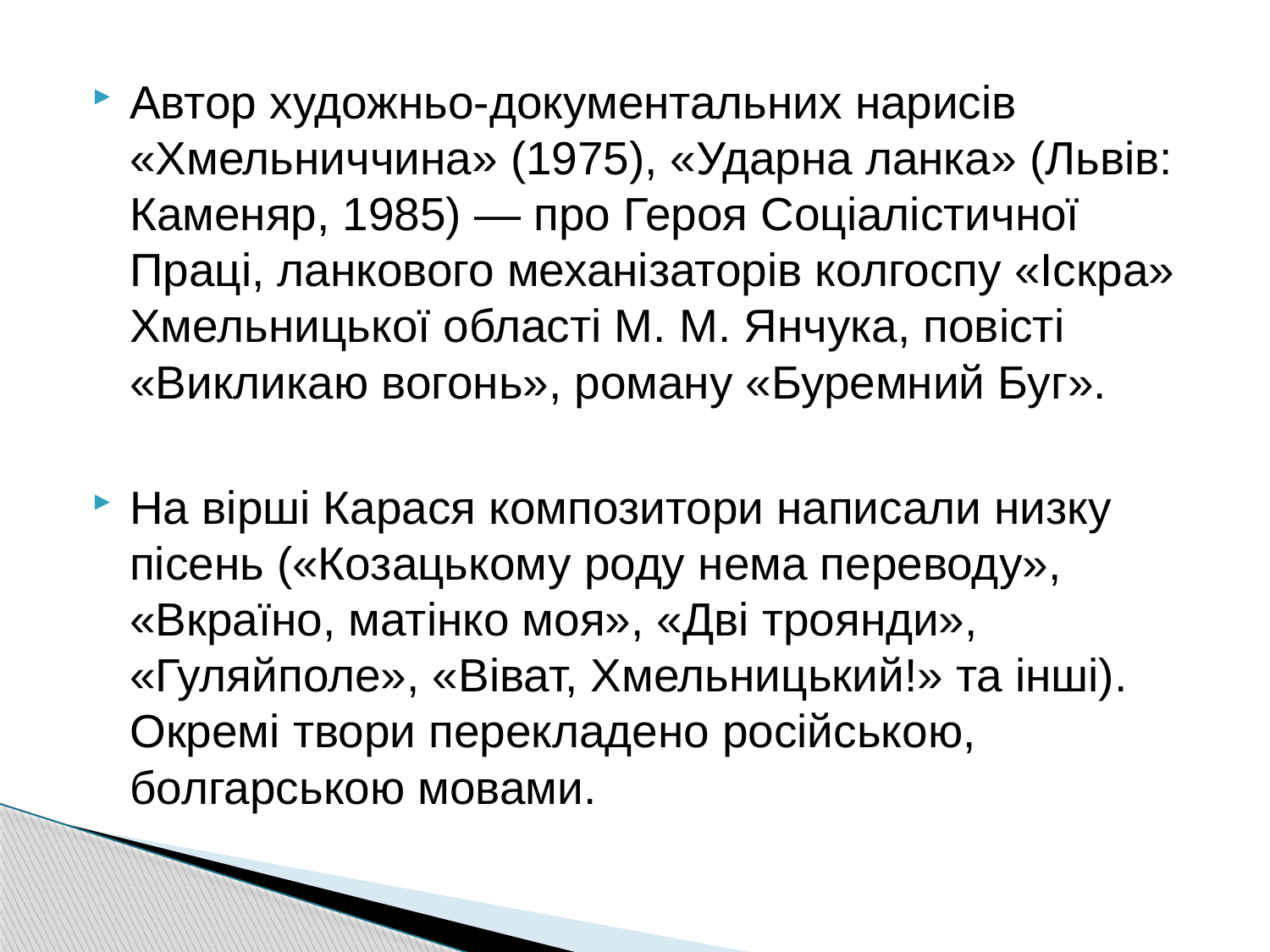

Автор художньо-документальних нарисів «Хмельниччина» (1975), «Ударна ланка» (Львів: Каменяр, 1985) — про Героя Соціалістичної Праці, ланкового механізаторів колгоспу «Іскра» Хмельницької області М. М. Янчука, повісті «Викликаю вогонь», роману «Буремний Буг».

На вірші Карася композитори написали низку пісень («Козацькому роду нема переводу», «Вкраїно, матінко моя», «Дві троянди», «Гуляйполе», «Віват, Хмельницький!» та інші). Окремі твори перекладено російською, болгарською мовами.